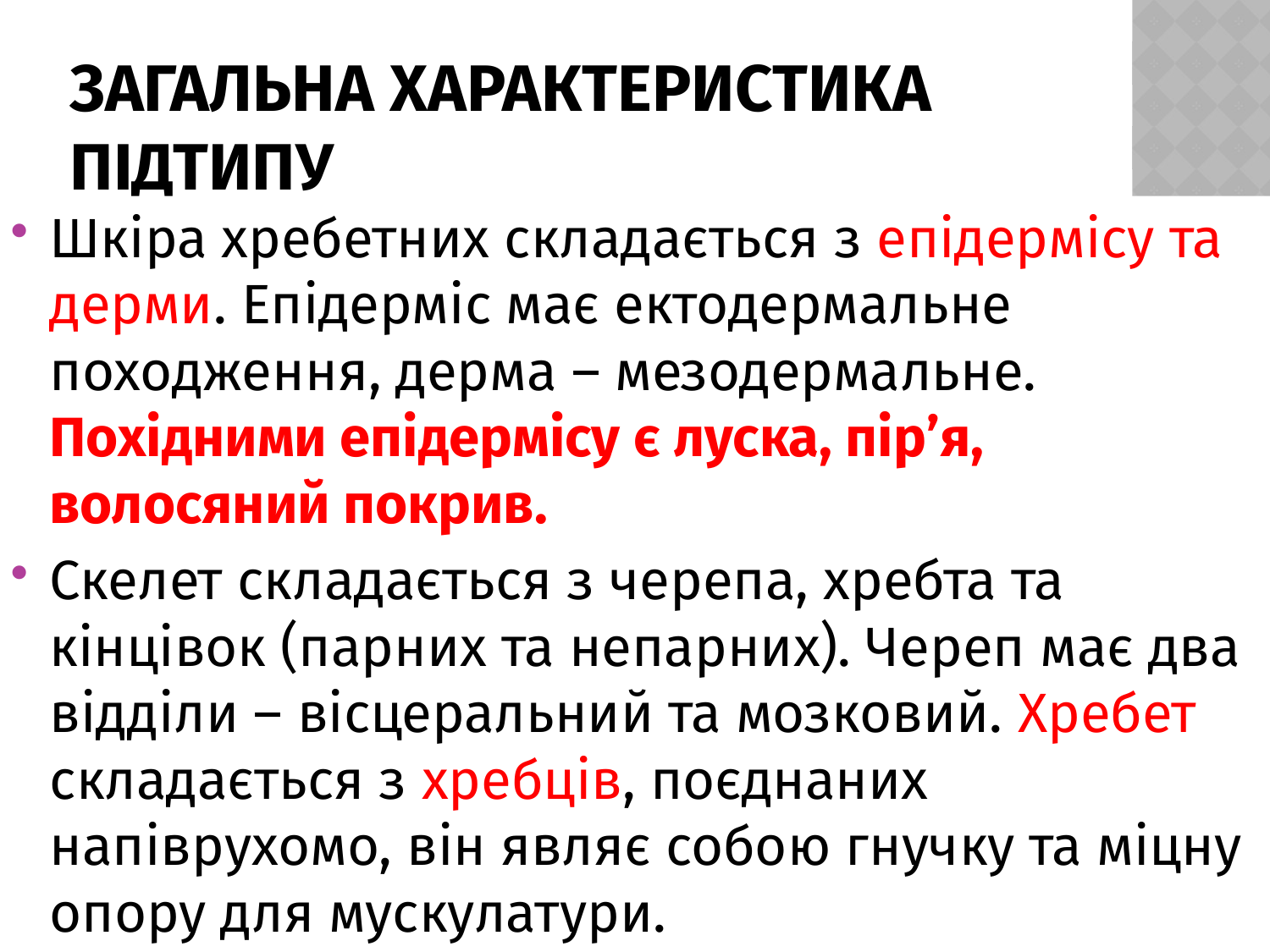

# Загальна характеристика підтипу
Шкіра хребетних складається з епідермісу та дерми. Епідерміс має ектодермальне походження, дерма – мезодермальне. Похідними епідермісу є луска, пір’я, волосяний покрив.
Скелет складається з черепа, хребта та кінцівок (парних та непарних). Череп має два відділи – вісцеральний та мозковий. Хребет складається з хребців, поєднаних напіврухомо, він являє собою гнучку та міцну опору для мускулатури.